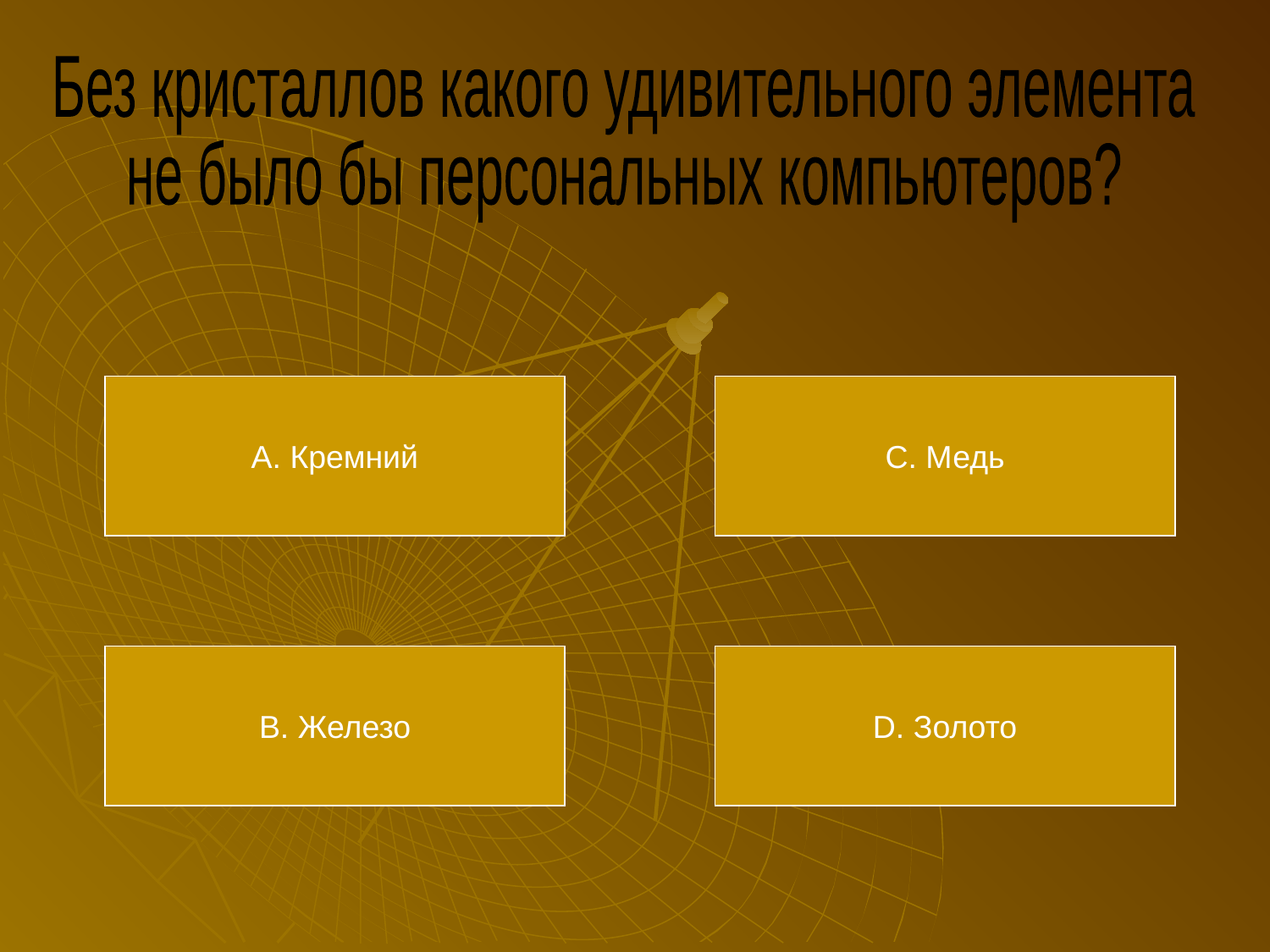

Без кристаллов какого удивительного элемента
не было бы персональных компьютеров?
А. Кремний
С. Медь
В. Железо
D. Золото